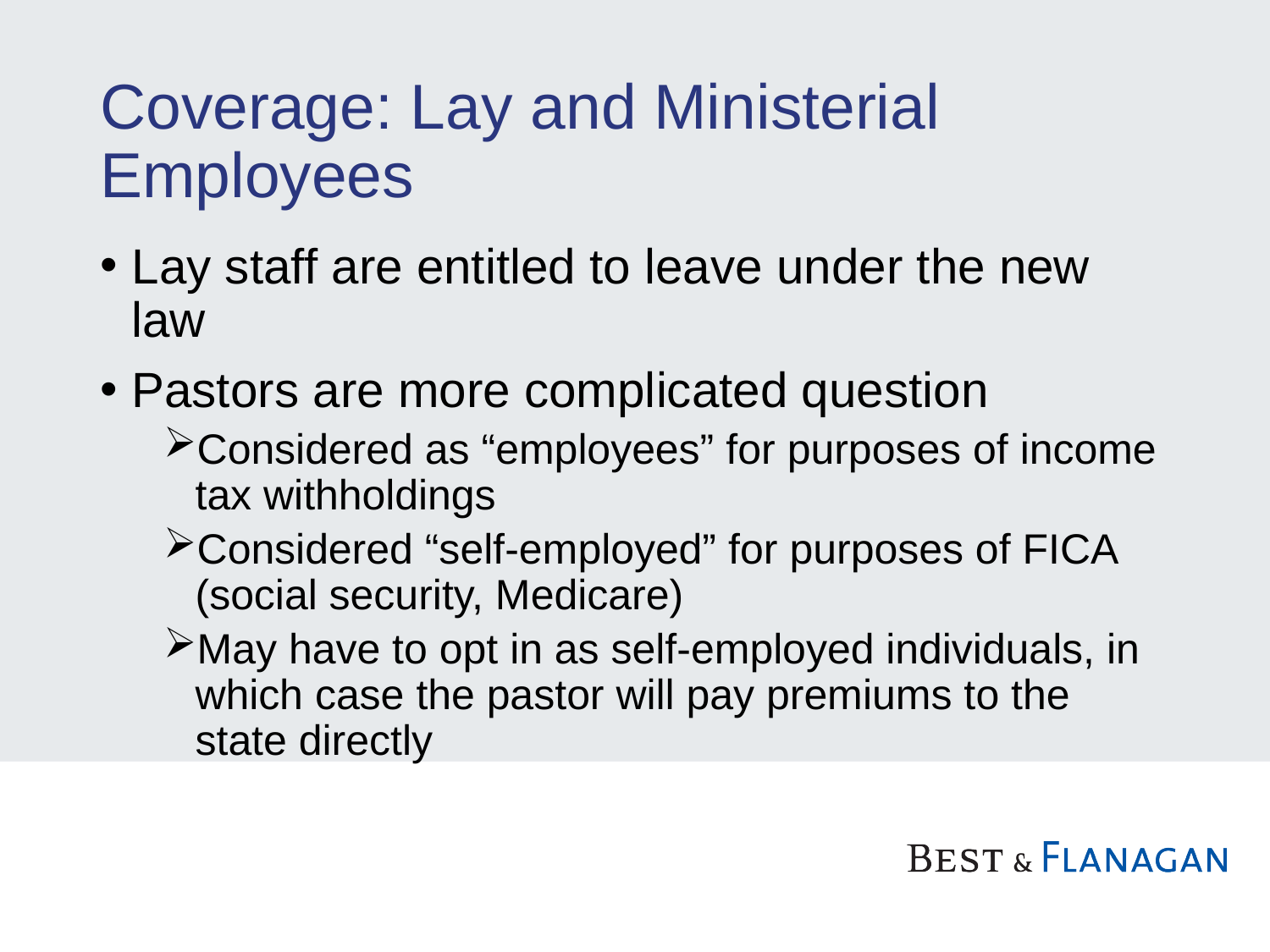

# Coverage: Lay and Ministerial Employees
Lay staff are entitled to leave under the new law
Pastors are more complicated question
Considered as “employees” for purposes of income tax withholdings
Considered “self-employed” for purposes of FICA (social security, Medicare)
May have to opt in as self-employed individuals, in which case the pastor will pay premiums to the state directly